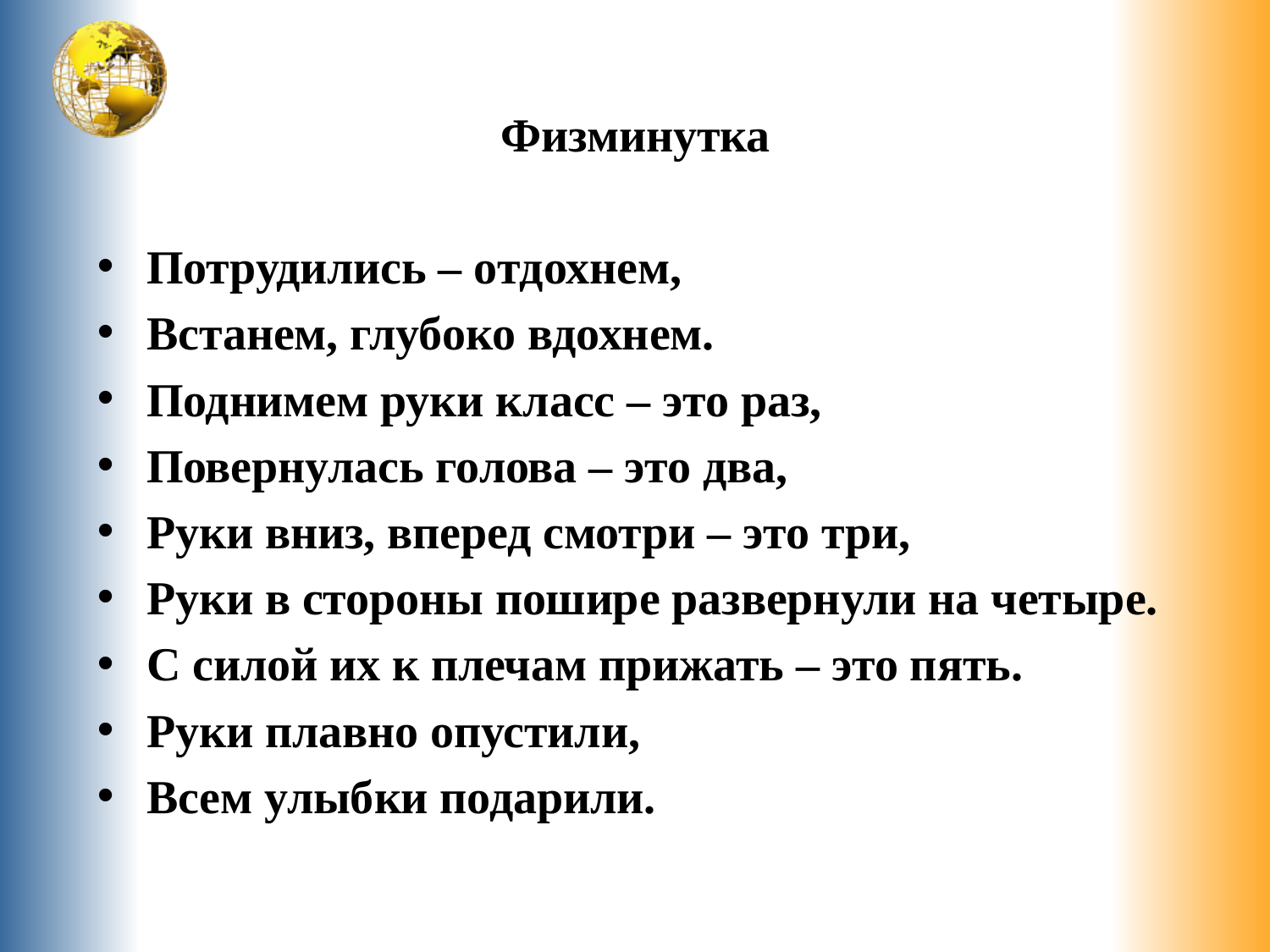

Физминутка

Потрудились – отдохнем,
Встанем, глубоко вдохнем.
Поднимем руки класс – это раз,
Повернулась голова – это два,
Руки вниз, вперед смотри – это три,
Руки в стороны пошире развернули на четыре.
С силой их к плечам прижать – это пять.
Руки плавно опустили,
Всем улыбки подарили.